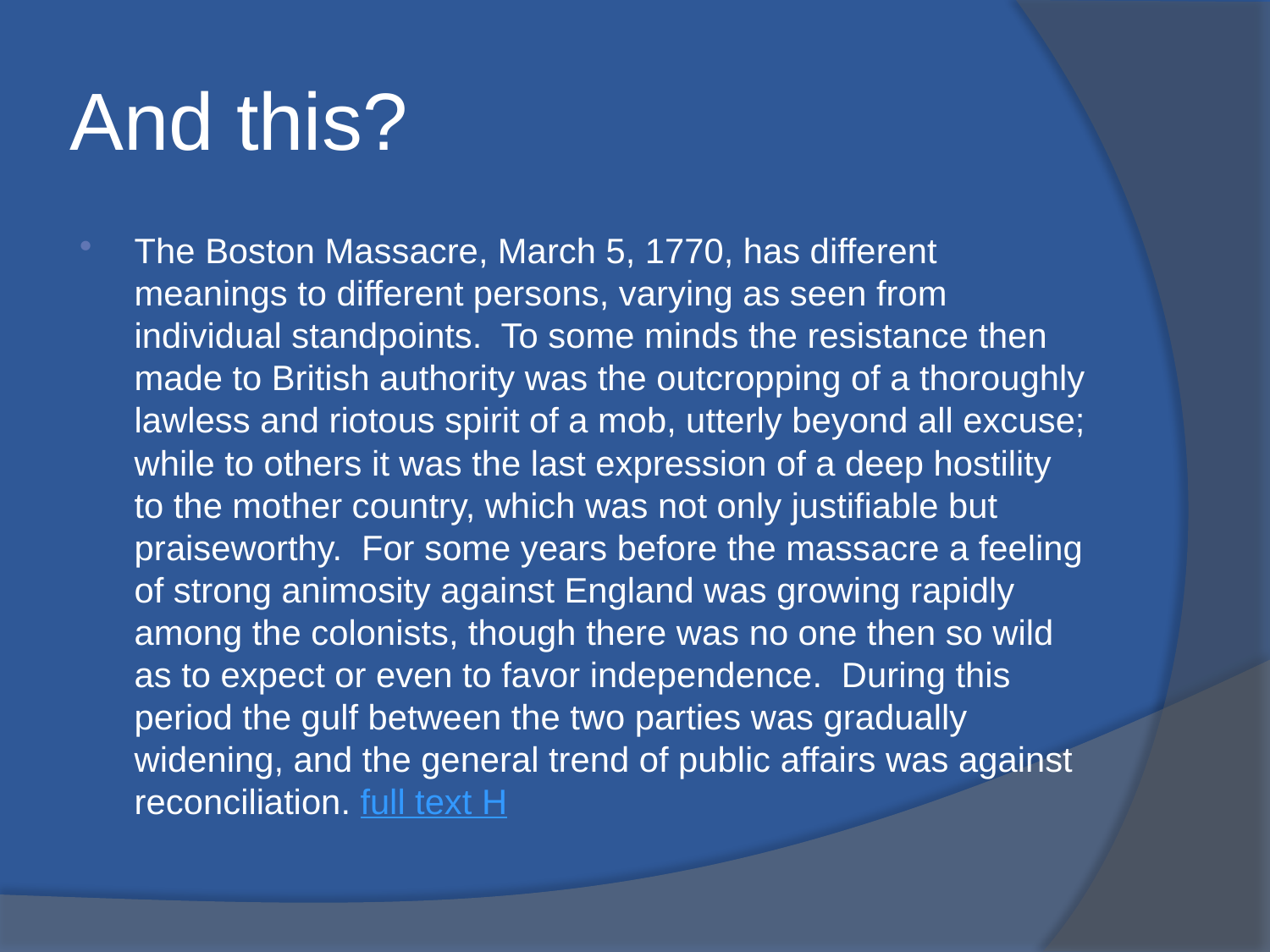

# And this?
The Boston Massacre, March 5, 1770, has different meanings to different persons, varying as seen from individual standpoints.  To some minds the resistance then made to British authority was the outcropping of a thoroughly lawless and riotous spirit of a mob, utterly beyond all excuse; while to others it was the last expression of a deep hostility to the mother country, which was not only justifiable but praiseworthy.  For some years before the massacre a feeling of strong animosity against England was growing rapidly among the colonists, though there was no one then so wild as to expect or even to favor independence.  During this period the gulf between the two parties was gradually widening, and the general trend of public affairs was against reconciliation. full text H